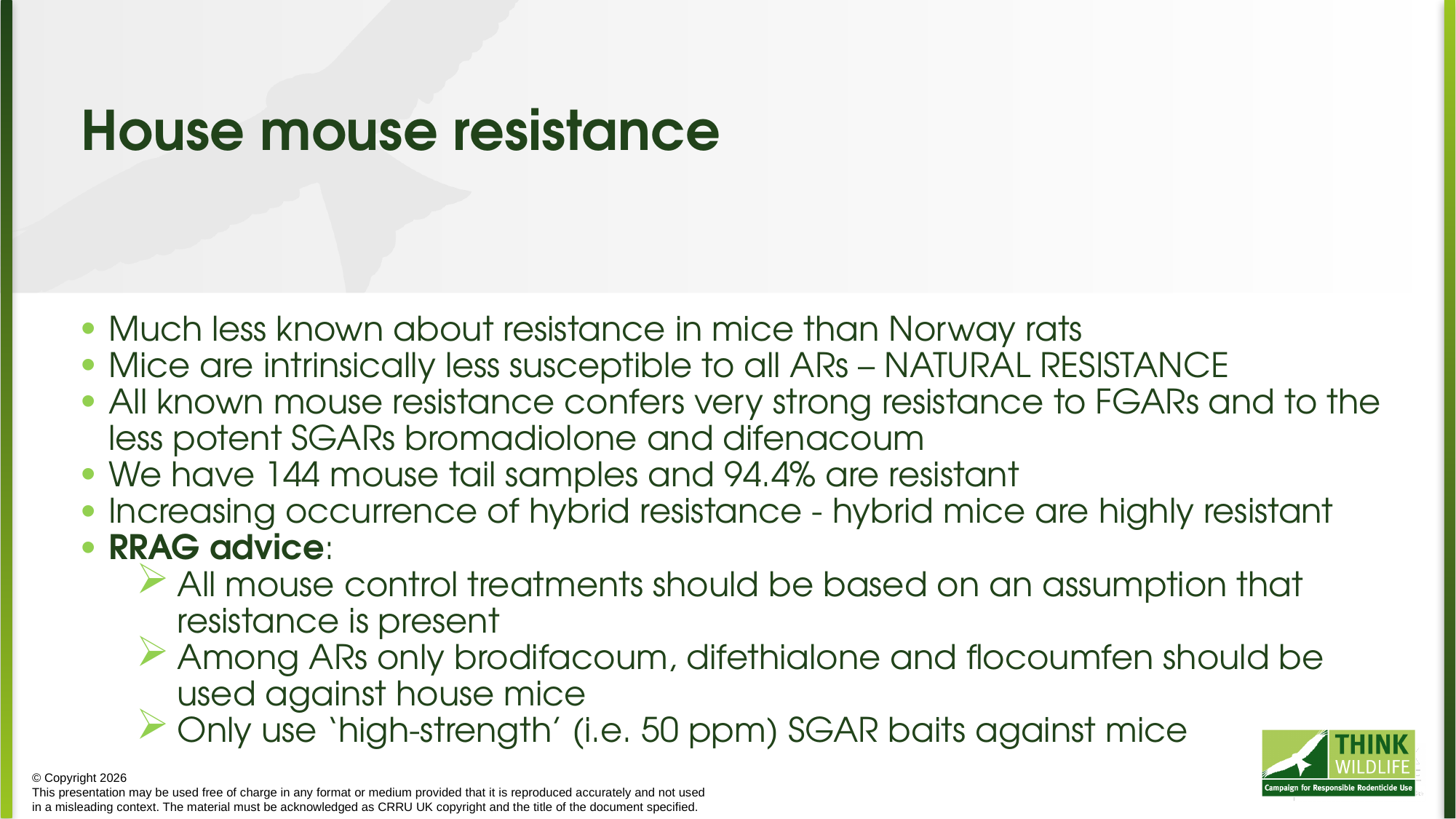

House mouse resistance

Much less known about resistance in mice than Norway rats
Mice are intrinsically less susceptible to all ARs – NATURAL RESISTANCE
All known mouse resistance confers very strong resistance to FGARs and to the less potent SGARs bromadiolone and difenacoum
We have 144 mouse tail samples and 94.4% are resistant
Increasing occurrence of hybrid resistance - hybrid mice are highly resistant
RRAG advice:
All mouse control treatments should be based on an assumption that resistance is present
Among ARs only brodifacoum, difethialone and flocoumfen should be used against house mice
Only use ‘high-strength’ (i.e. 50 ppm) SGAR baits against mice

© Copyright 2026
This presentation may be used free of charge in any format or medium provided that it is reproduced accurately and not used
in a misleading context. The material must be acknowledged as CRRU UK copyright and the title of the document specified.